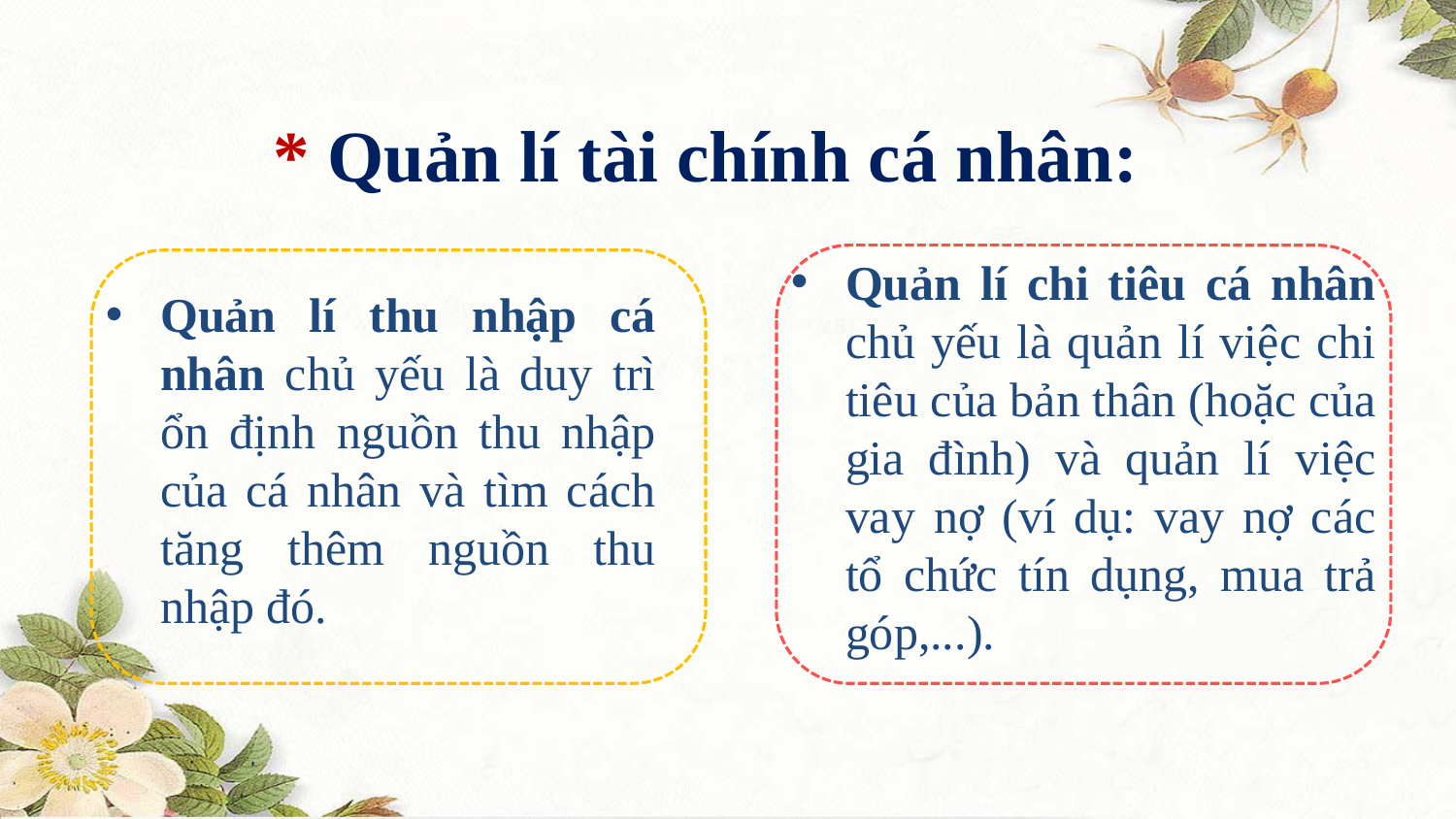

* Quản lí tài chính cá nhân:

Quản lí chi tiêu cá nhân chủ yếu là quản lí việc chi tiêu của bản thân (hoặc của gia đình) và quản lí việc vay nợ (ví dụ: vay nợ các tổ chức tín dụng, mua trả góp,...).

Quản lí thu nhập cá nhân chủ yếu là duy trì ổn định nguồn thu nhập của cá nhân và tìm cách tăng thêm nguồn thu nhập đó.